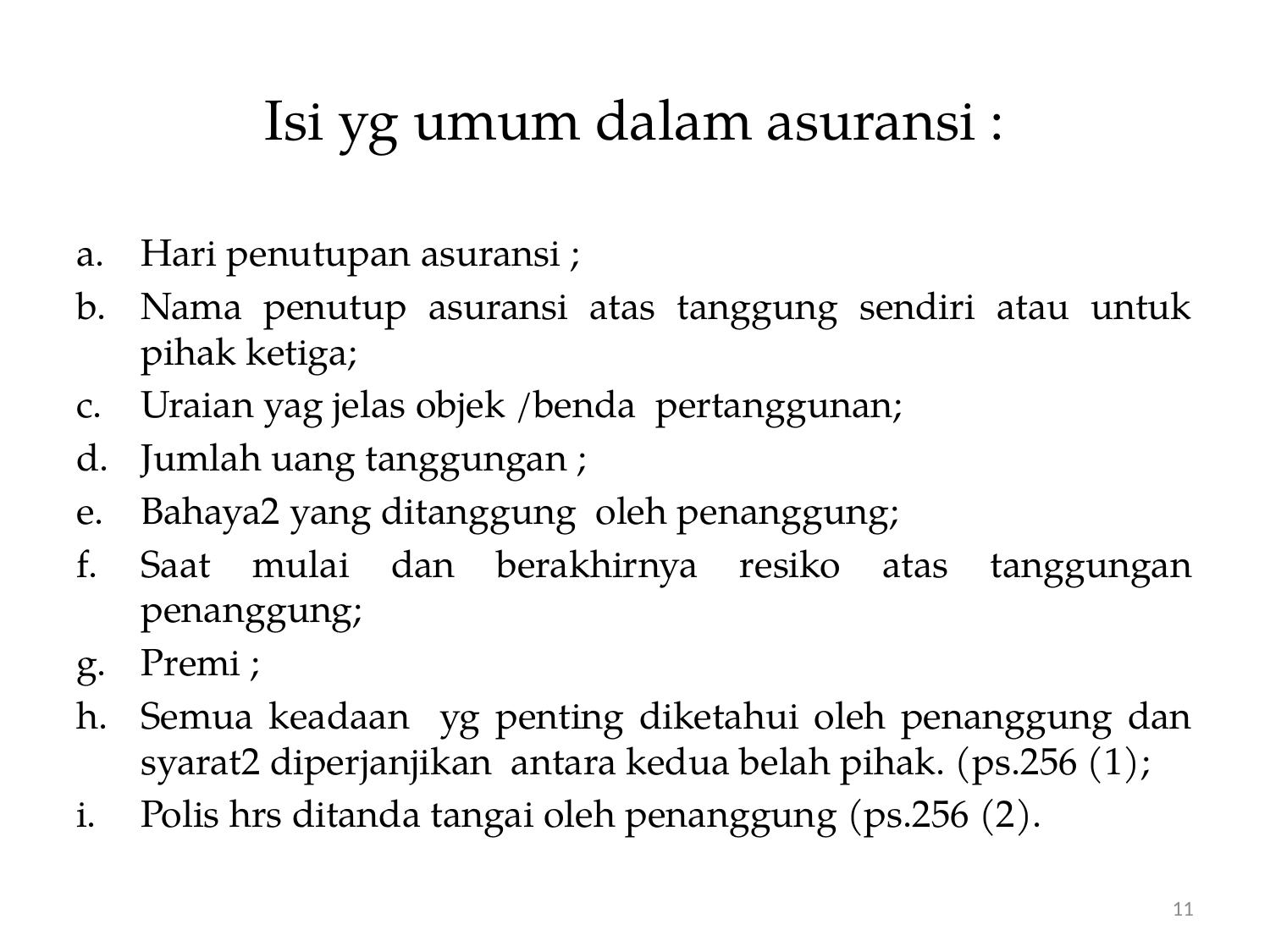

# Isi yg umum dalam asuransi :
Hari penutupan asuransi ;
Nama penutup asuransi atas tanggung sendiri atau untuk pihak ketiga;
Uraian yag jelas objek /benda  pertanggunan;
Jumlah uang tanggungan ;
Bahaya2 yang ditanggung  oleh penanggung;
Saat mulai dan berakhirnya resiko atas tanggungan penanggung;
Premi ;
Semua keadaan  yg penting diketahui oleh penanggung dan syarat2 diperjanjikan  antara kedua belah pihak. (ps.256 (1);
Polis hrs ditanda tangai oleh penanggung (ps.256 (2).
11